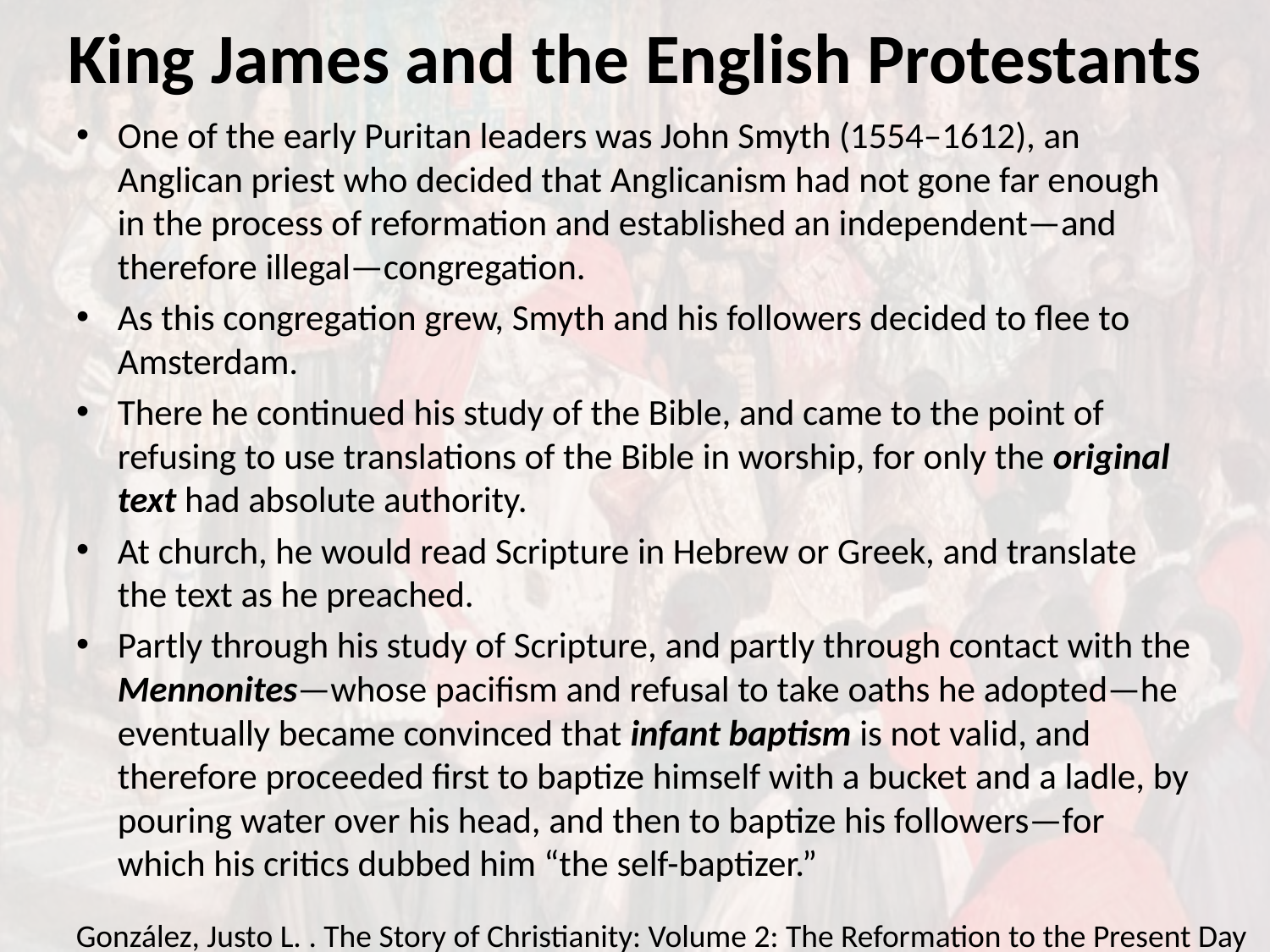

# King James and the English Protestants
One of the early Puritan leaders was John Smyth (1554–1612), an Anglican priest who decided that Anglicanism had not gone far enough in the process of reformation and established an independent—and therefore illegal—congregation.
As this congregation grew, Smyth and his followers decided to flee to Amsterdam.
There he continued his study of the Bible, and came to the point of refusing to use translations of the Bible in worship, for only the original text had absolute authority.
At church, he would read Scripture in Hebrew or Greek, and translate the text as he preached.
Partly through his study of Scripture, and partly through contact with the Mennonites—whose pacifism and refusal to take oaths he adopted—he eventually became convinced that infant baptism is not valid, and therefore proceeded first to baptize himself with a bucket and a ladle, by pouring water over his head, and then to baptize his followers—for which his critics dubbed him “the self-baptizer.”
González, Justo L. . The Story of Christianity: Volume 2: The Reformation to the Present Day